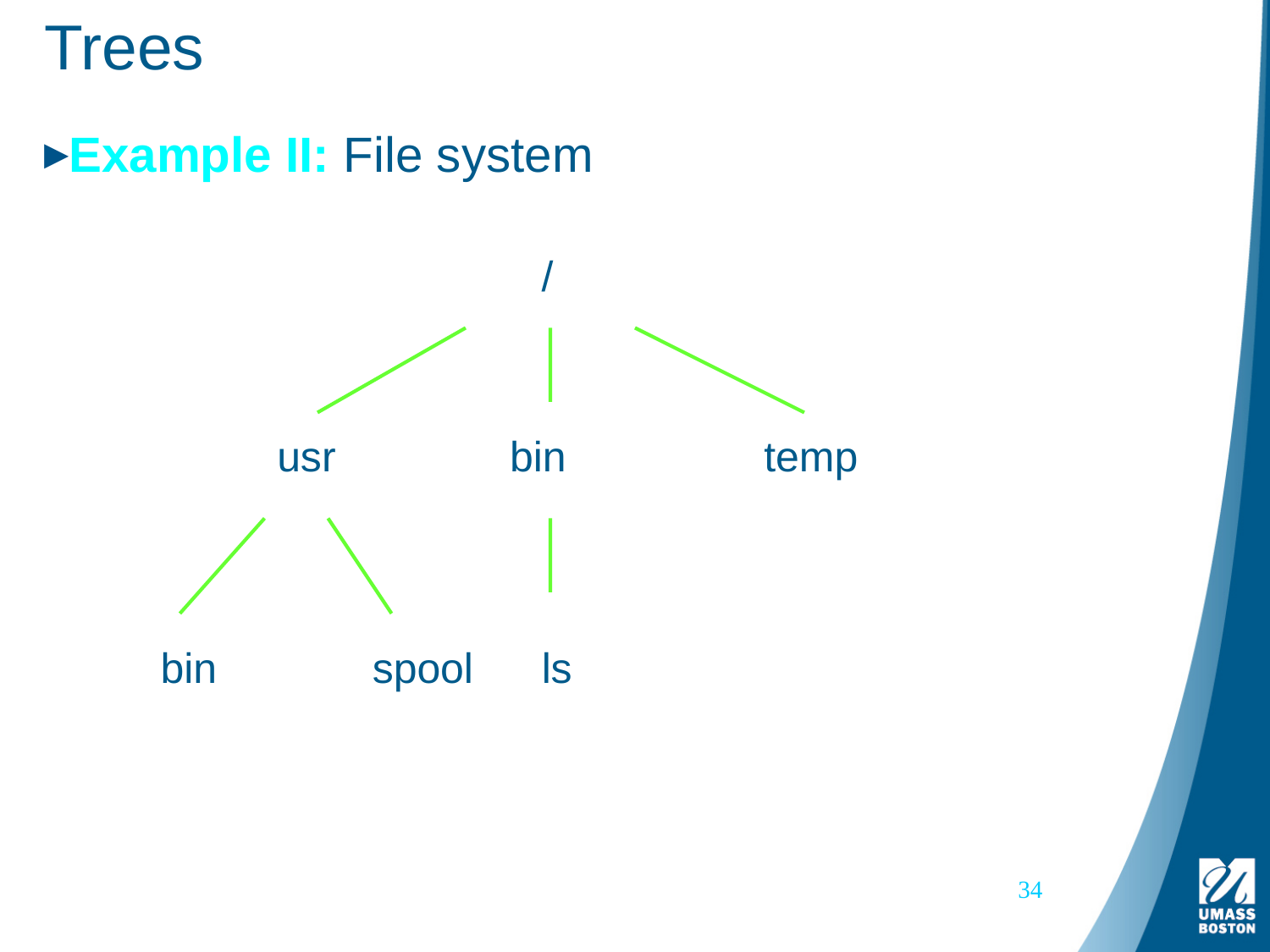

# Trees
Example II: File system
/

usr
bin
temp

bin
spool
ls
34